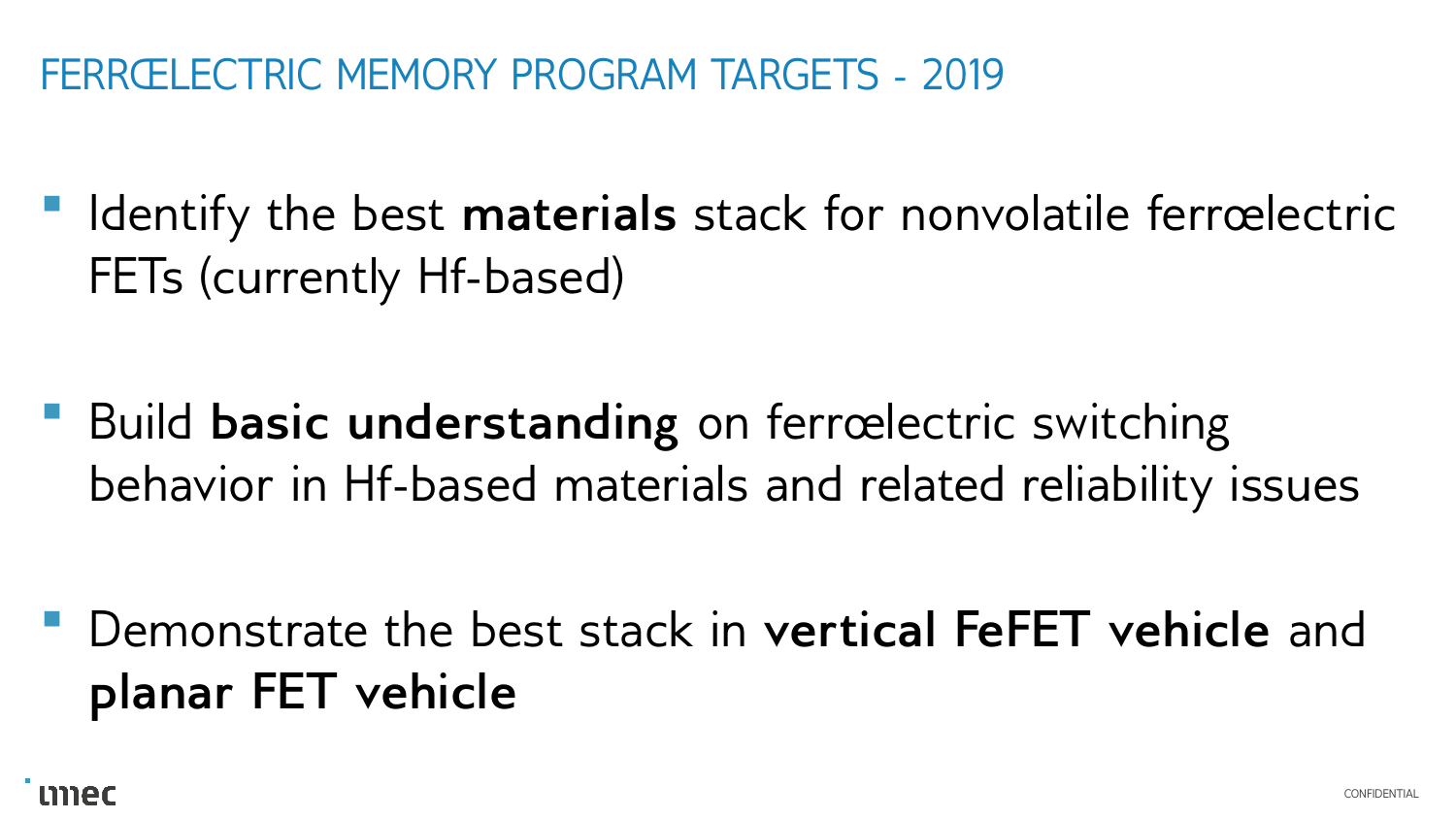

# Ferroelectric memory Program targets - 2019
Identify the best materials stack for nonvolatile ferroelectric FETs (currently Hf-based)

Build basic understanding on ferroelectric switching behavior in Hf-based materials and related reliability issues

Demonstrate the best stack in vertical FeFET vehicle and planar FET vehicle